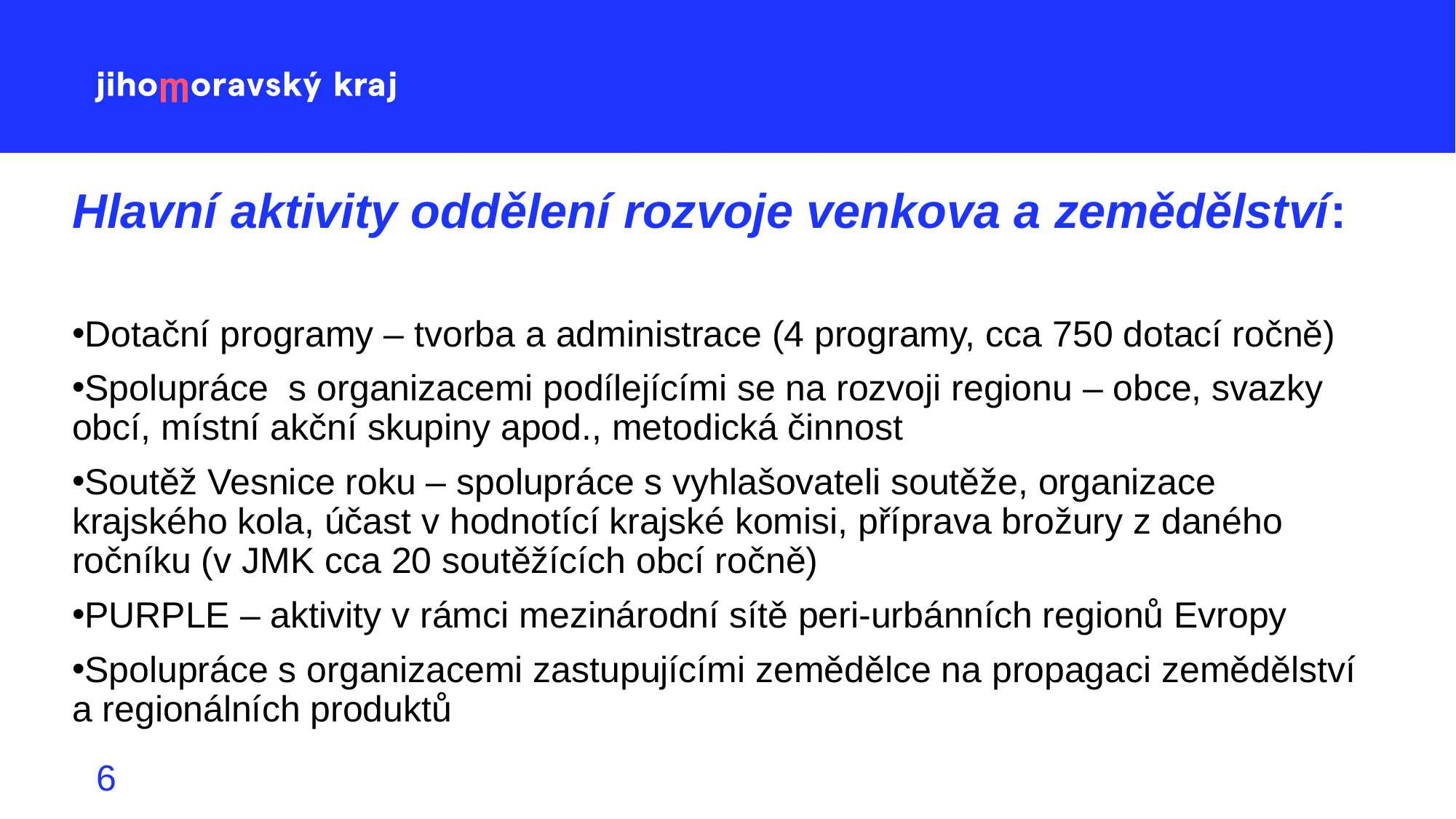

10.04.2020
Hlavní aktivity oddělení rozvoje venkova a zemědělství:

Dotační programy – tvorba a administrace (4 programy, cca 750 dotací ročně)
Spolupráce  s organizacemi podílejícími se na rozvoji regionu – obce, svazky obcí, místní akční skupiny apod., metodická činnost
Soutěž Vesnice roku – spolupráce s vyhlašovateli soutěže, organizace krajského kola, účast v hodnotící krajské komisi, příprava brožury z daného ročníku (v JMK cca 20 soutěžících obcí ročně)
PURPLE – aktivity v rámci mezinárodní sítě peri-urbánních regionů Evropy
Spolupráce s organizacemi zastupujícími zemědělce na propagaci zemědělství a regionálních produktů

6